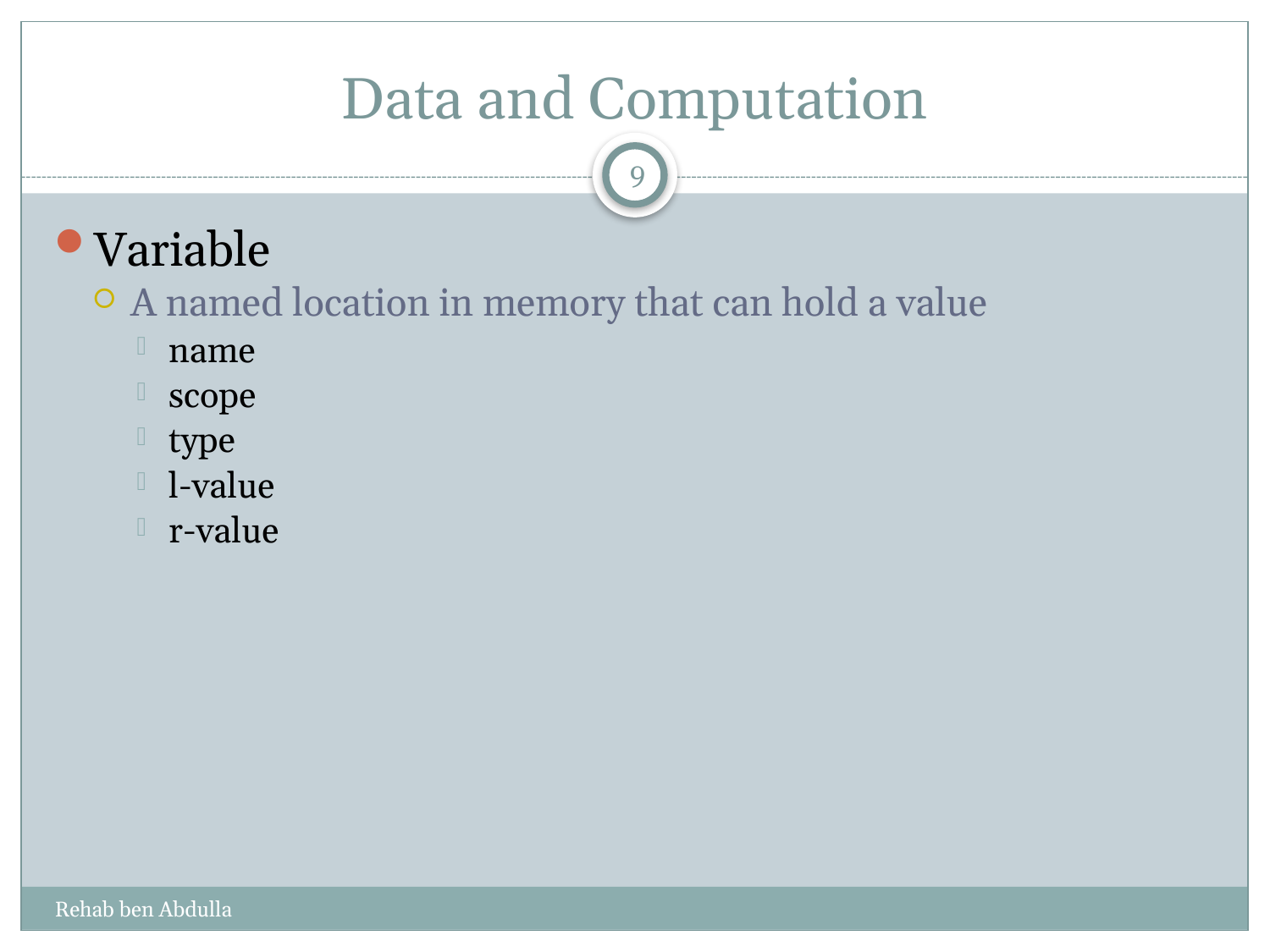

# Data and Computation
9
Variable
A named location in memory that can hold a value
name
scope
type
l-value
r-value

Rehab ben Abdulla